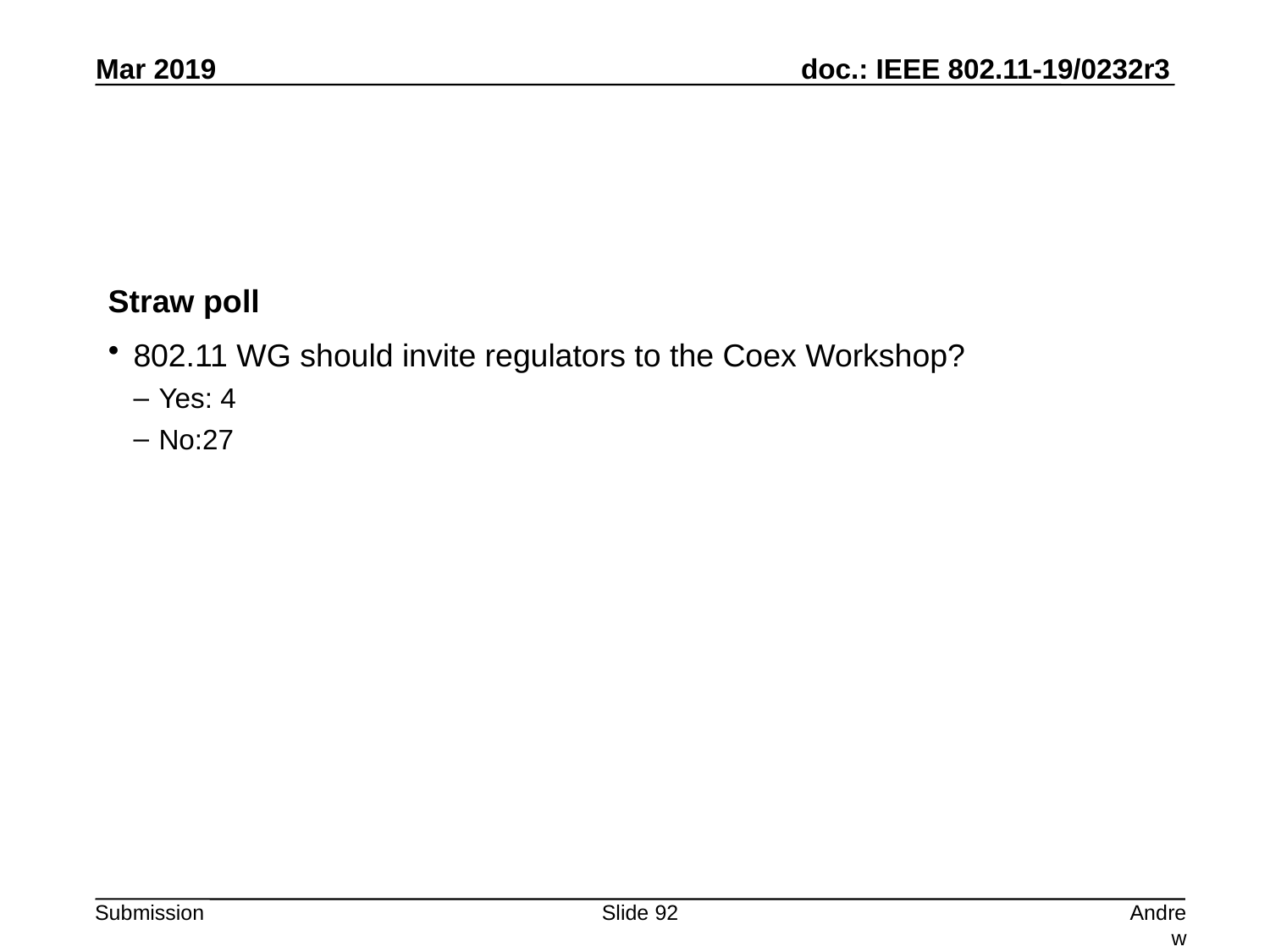

#
Straw poll
802.11 WG should invite regulators to the Coex Workshop?
Yes: 4
No:27
Slide 92
Andrew Myles, Cisco